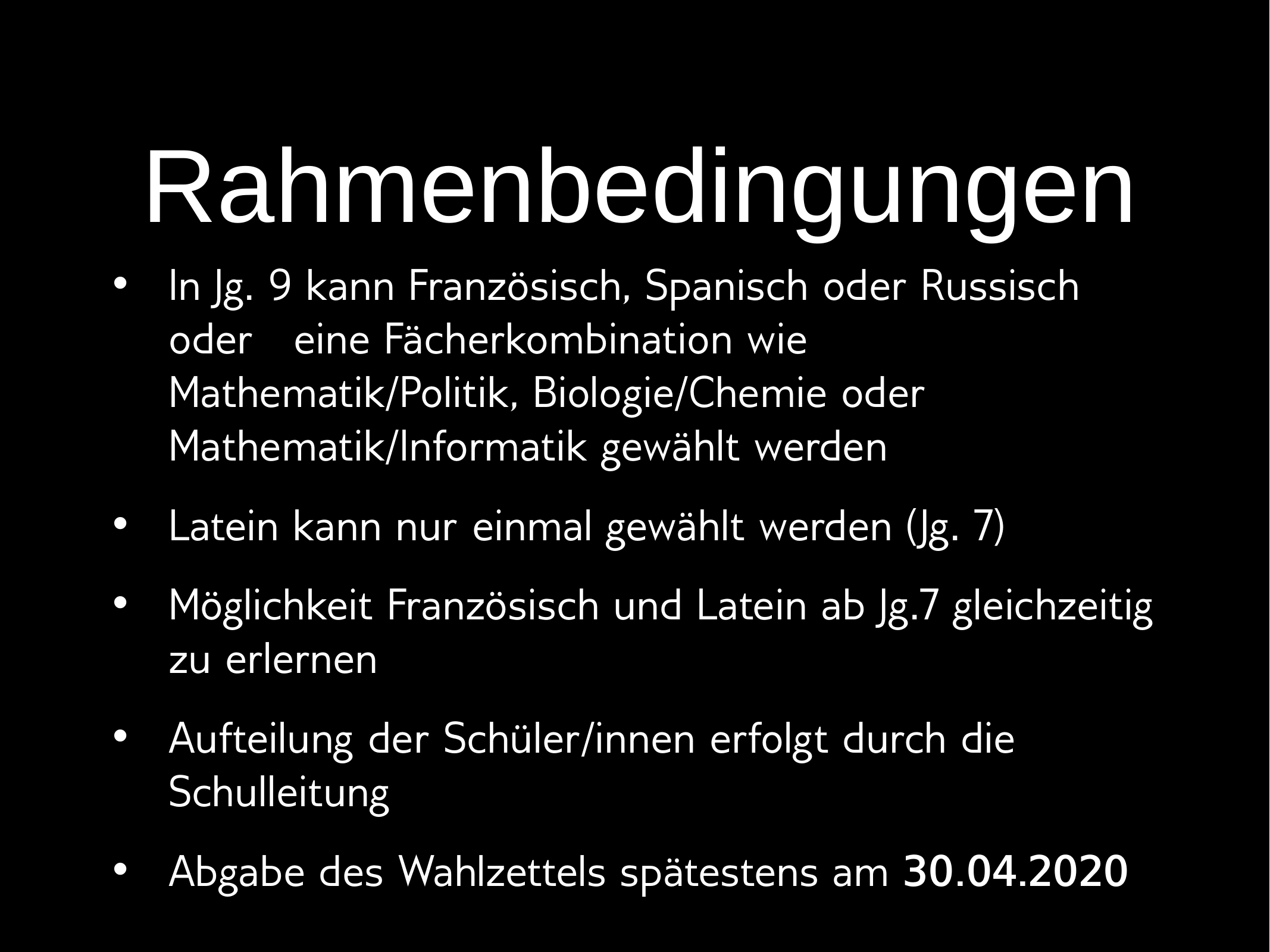

Rahmenbedingungen
In Jg. 9 kann Französisch, Spanisch oder Russisch oder   eine Fächerkombination wie Mathematik/Politik, Biologie/Chemie oder Mathematik/Informatik gewählt werden
Latein kann nur einmal gewählt werden (Jg. 7)
Möglichkeit Französisch und Latein ab Jg.7 gleichzeitig zu erlernen
Aufteilung der Schüler/innen erfolgt durch die Schulleitung
Abgabe des Wahlzettels spätestens am 30.04.2020